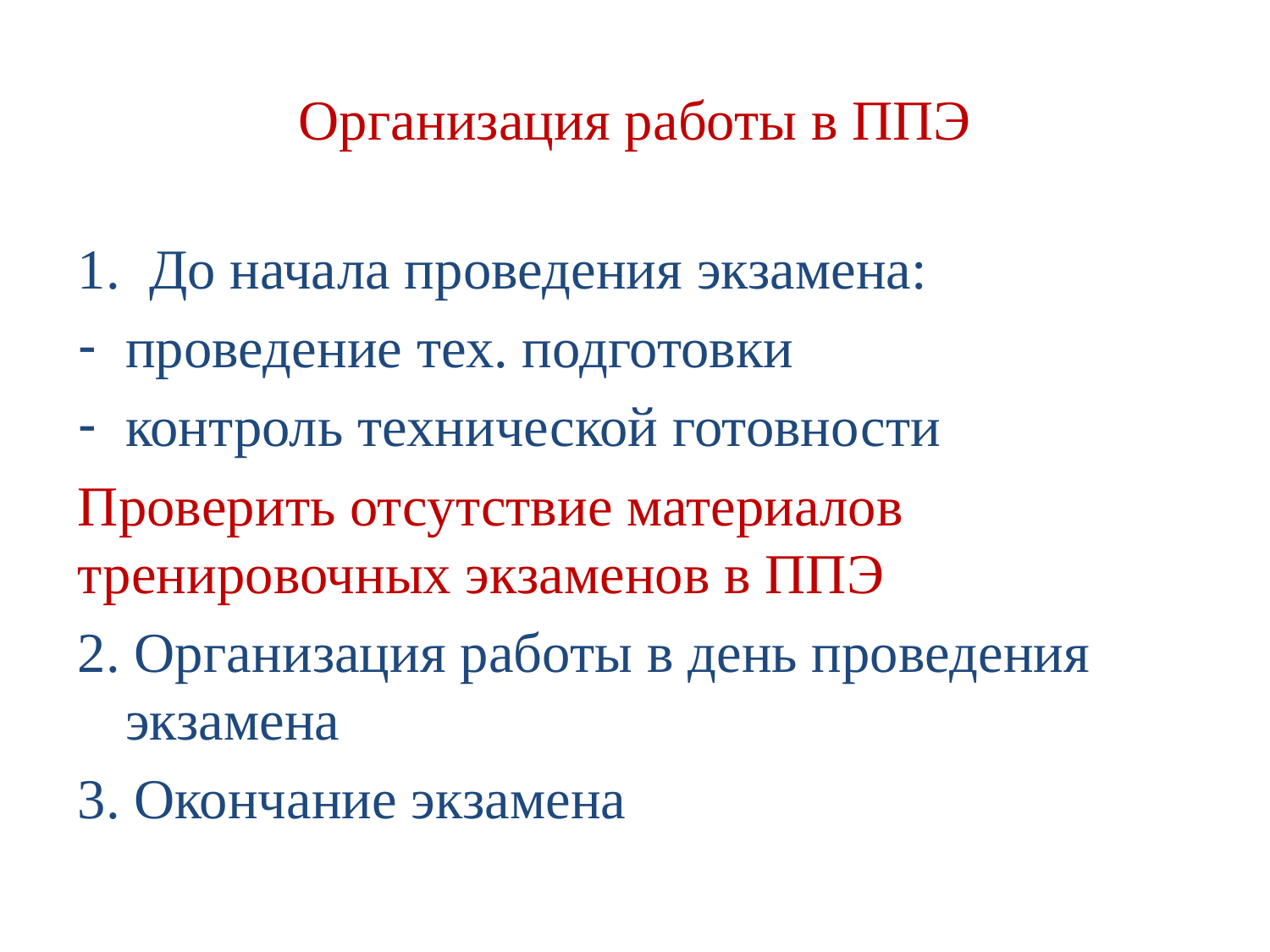

# Организация работы в ППЭ
До начала проведения экзамена:
проведение тех. подготовки
контроль технической готовности
Проверить отсутствие материалов тренировочных экзаменов в ППЭ
2. Организация работы в день проведения экзамена
3. Окончание экзамена